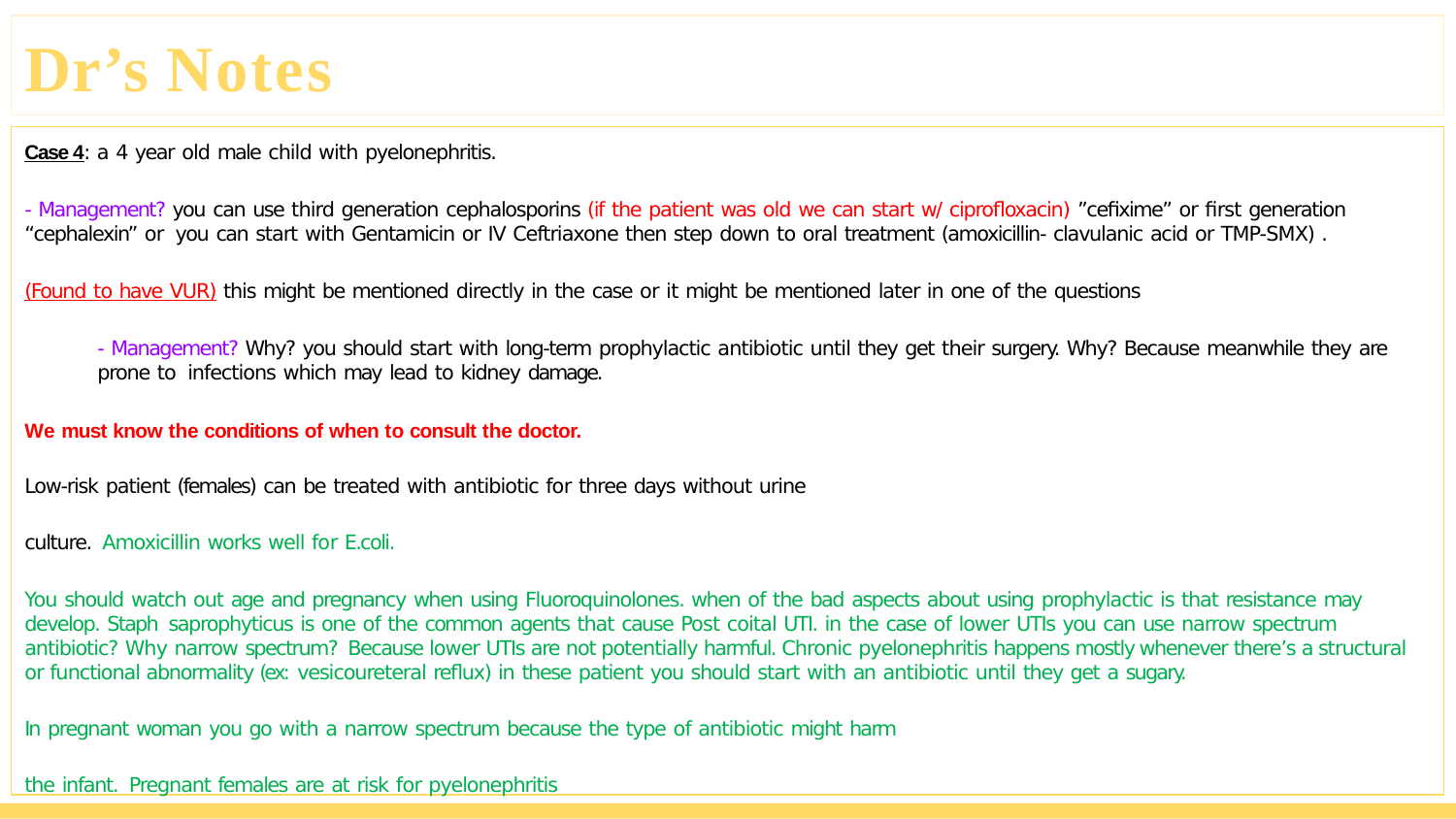

# Dr’s Notes

Case 4: a 4 year old male child with pyelonephritis.

- Management? you can use third generation cephalosporins (if the patient was old we can start w/ ciprofloxacin) ”cefixime” or first generation “cephalexin” or  you can start with Gentamicin or IV Ceftriaxone then step down to oral treatment (amoxicillin- clavulanic acid or TMP-SMX) .

(Found to have VUR) this might be mentioned directly in the case or it might be mentioned later in one of the questions

- Management? Why? you should start with long-term prophylactic antibiotic until they get their surgery. Why? Because meanwhile they are prone to  infections which may lead to kidney damage.

We must know the conditions of when to consult the doctor.
Low-risk patient (females) can be treated with antibiotic for three days without urine culture.  Amoxicillin works well for E.coli.

You should watch out age and pregnancy when using Fluoroquinolones. when of the bad aspects about using prophylactic is that resistance may develop. Staph  saprophyticus is one of the common agents that cause Post coital UTI. in the case of lower UTIs you can use narrow spectrum antibiotic? Why narrow spectrum?  Because lower UTIs are not potentially harmful. Chronic pyelonephritis happens mostly whenever there’s a structural or functional abnormality (ex:  vesicoureteral reflux) in these patient you should start with an antibiotic until they get a sugary.
In pregnant woman you go with a narrow spectrum because the type of antibiotic might harm the infant.  Pregnant females are at risk for pyelonephritis